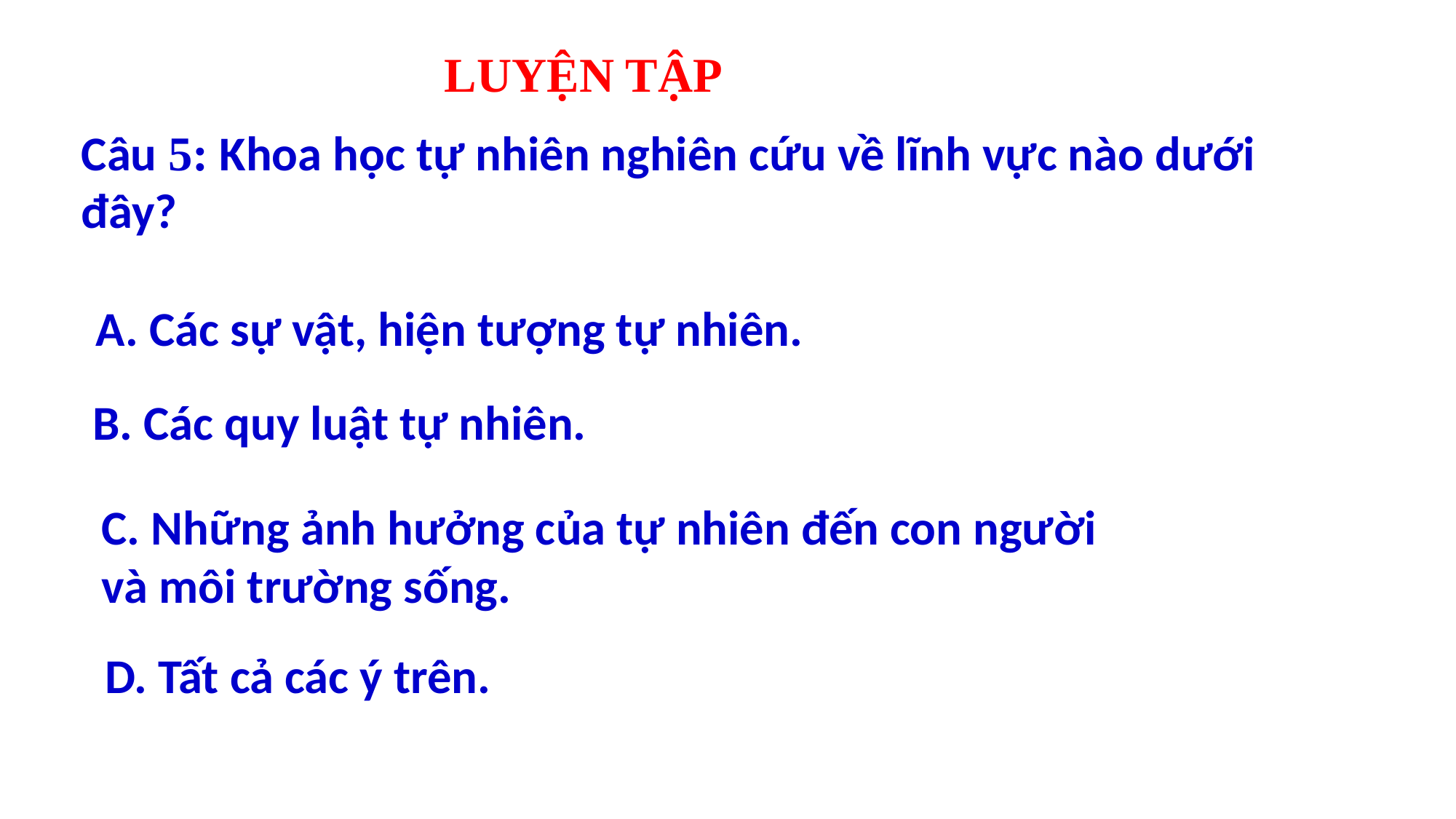

LUYỆN TẬP
Câu 5: Khoa học tự nhiên nghiên cứu về lĩnh vực nào dưới đây?
A. Các sự vật, hiện tượng tự nhiên.
B. Các quy luật tự nhiên.
C. Những ảnh hưởng của tự nhiên đến con người và môi trường sống.
D. Tất cả các ý trên.